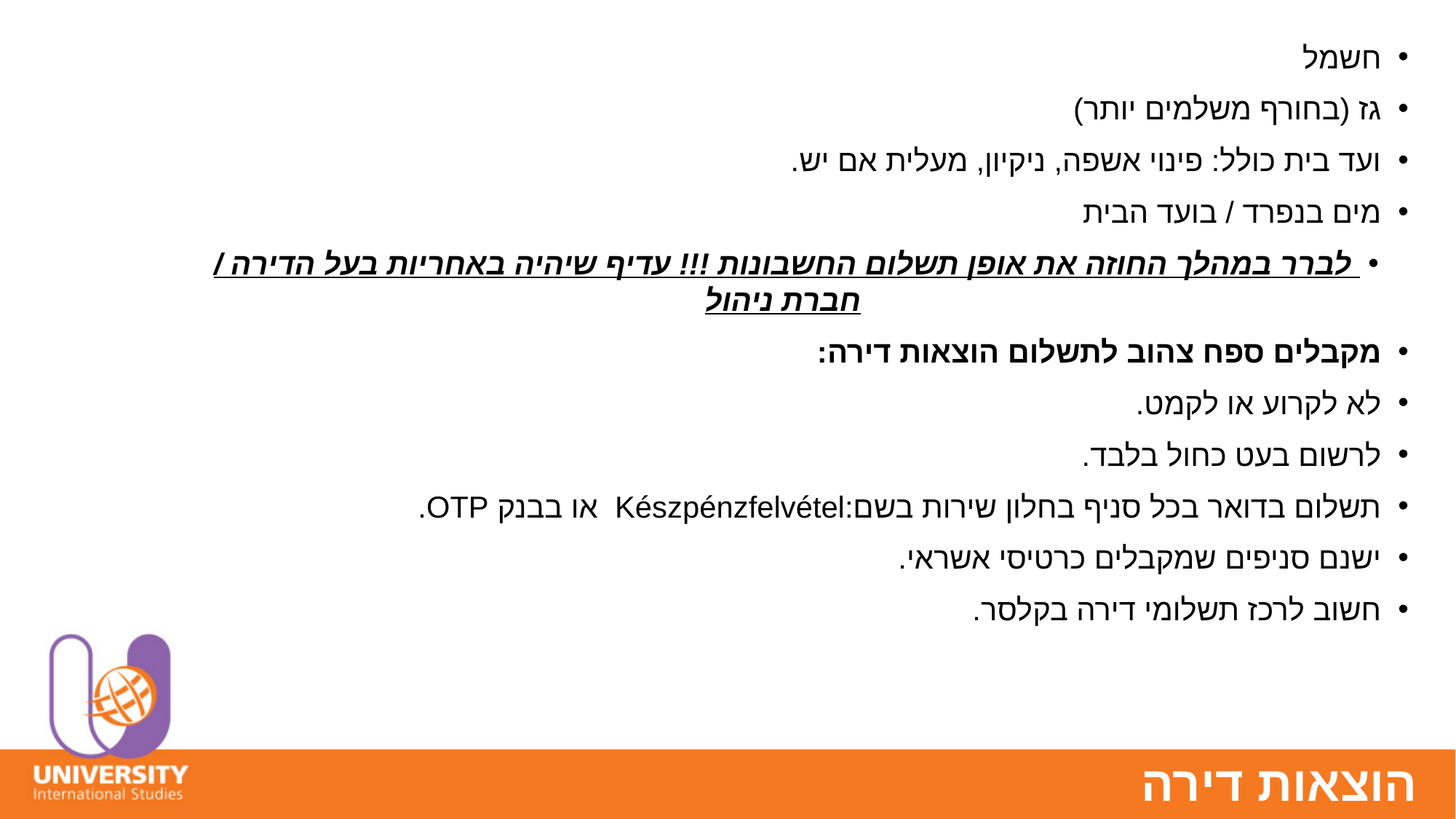

חשמל
גז (בחורף משלמים יותר)
ועד בית כולל: פינוי אשפה, ניקיון, מעלית אם יש.
מים בנפרד / בועד הבית
לברר במהלך החוזה את אופן תשלום החשבונות !!! עדיף שיהיה באחריות בעל הדירה / חברת ניהול
מקבלים ספח צהוב לתשלום הוצאות דירה:
לא לקרוע או לקמט.
לרשום בעט כחול בלבד.
תשלום בדואר בכל סניף בחלון שירות בשם:Készpénzfelvétel  או בבנק OTP.
ישנם סניפים שמקבלים כרטיסי אשראי.
חשוב לרכז תשלומי דירה בקלסר.

הוצאות דירה